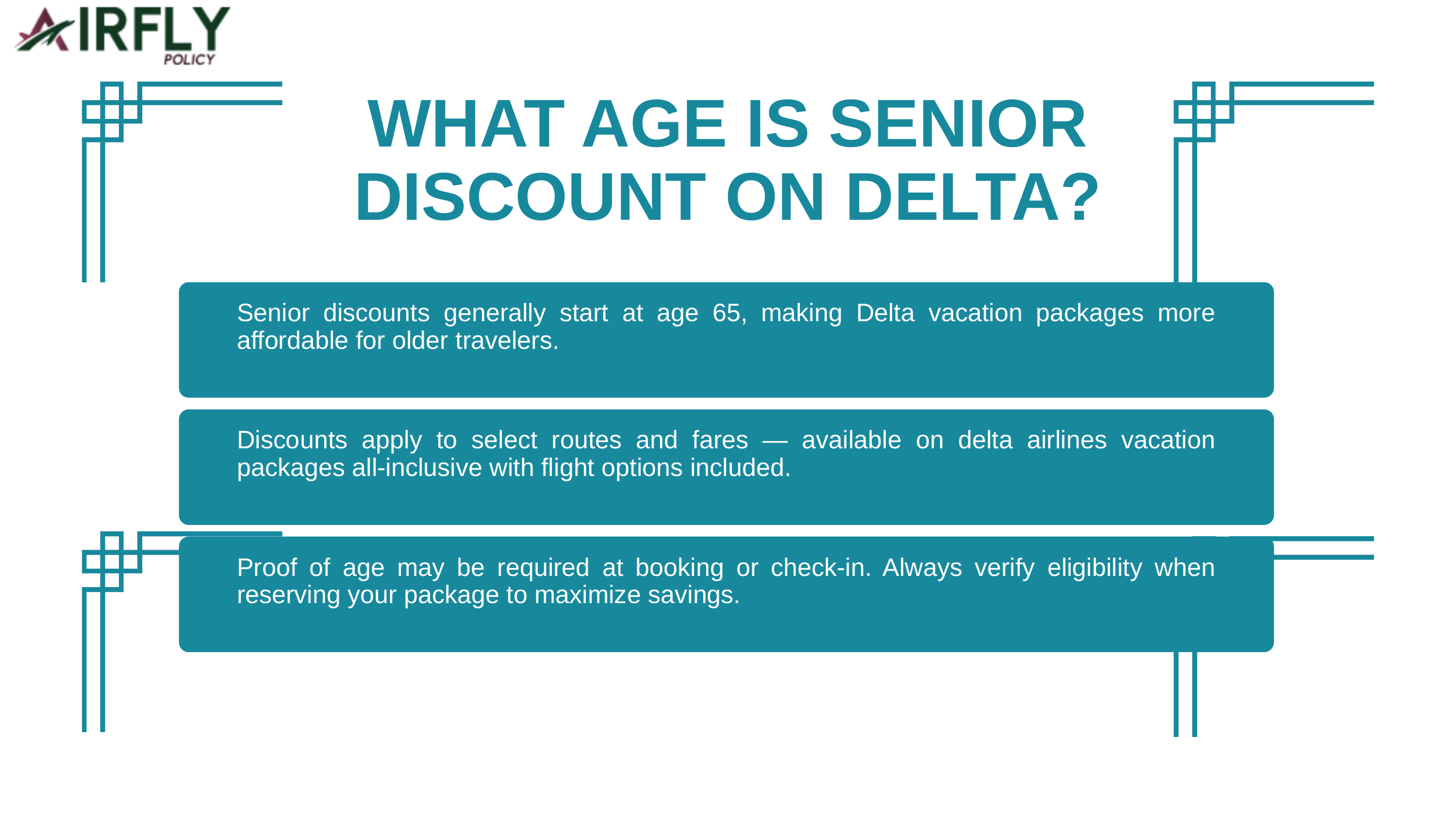

WHAT AGE IS SENIOR DISCOUNT ON DELTA?

Senior discounts generally start at age 65, making Delta vacation packages more affordable for older travelers.

Discounts apply to select routes and fares — available on delta airlines vacation packages all-inclusive with flight options included.

Proof of age may be required at booking or check-in. Always verify eligibility when reserving your package to maximize savings.